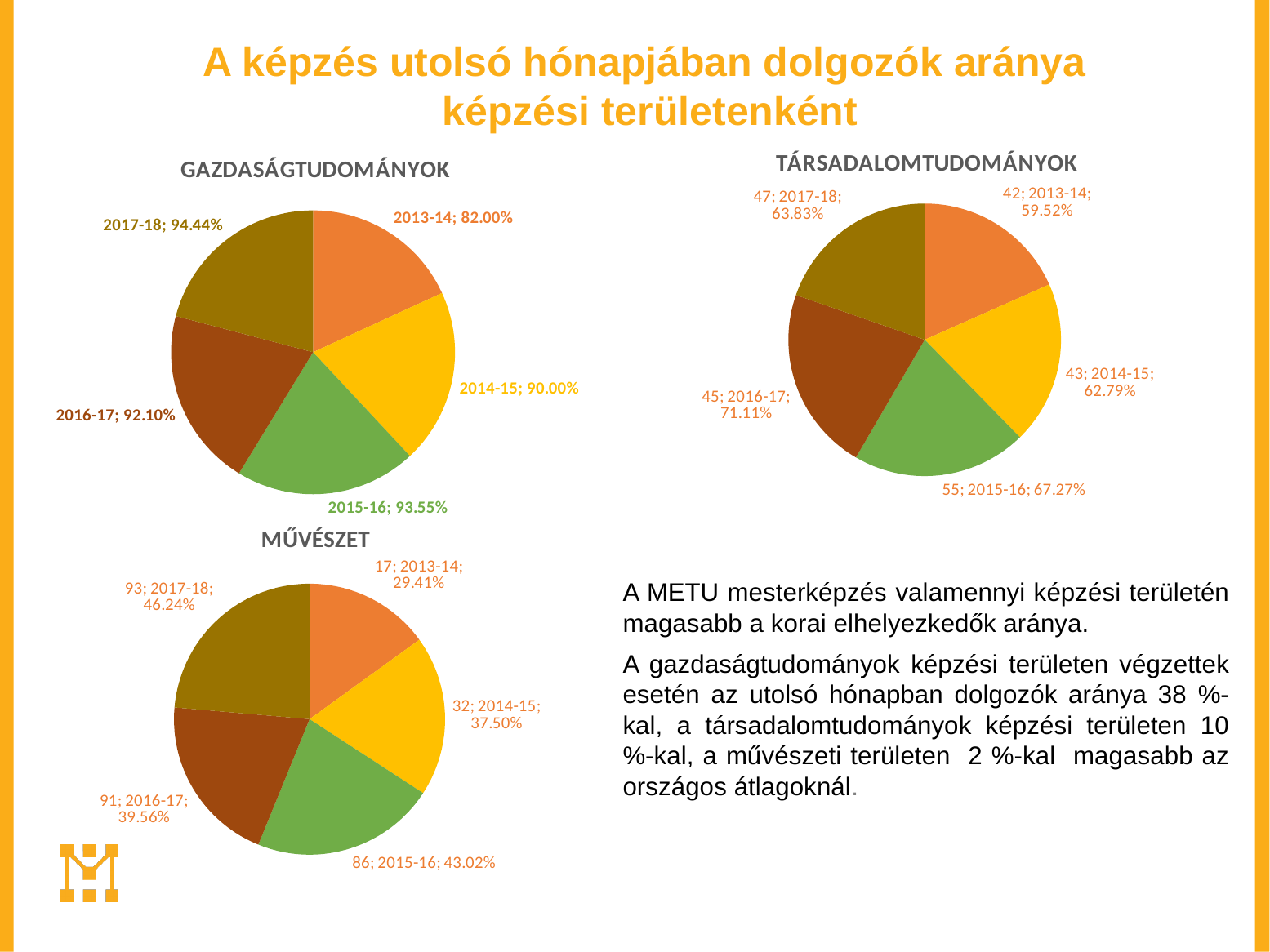

# A képzés utolsó hónapjában dolgozók aránya képzési területenként

### Chart: TÁRSADALOMTUDOMÁNYOK

| Category | Utolsó hónapban dolgozók aránya |
|---|---|
| 2013-14 | 0.5952 |
| 2014-15 | 0.6279 |
| 2015-16 | 0.6727 |
| 2016-17 | 0.7111 |
| 2017-18 | 0.6383 |

### Chart: GAZDASÁGTUDOMÁNYOK

| Category | Utolsó hónapban dolgozók aránya |
|---|---|
| 2013-14 | 0.82 |
| 2014-15 | 0.9 |
| 2015-16 | 0.9355 |
| 2016-17 | 0.921 |
| 2017-18 | 0.9444 |

### Chart: MŰVÉSZET

| Category | Utolsó hónapban dolgozók aránya |
|---|---|
| 2013-14 | 0.2941 |
| 2014-15 | 0.375 |
| 2015-16 | 0.4302 |
| 2016-17 | 0.3956 |
| 2017-18 | 0.4624 |
A METU mesterképzés valamennyi képzési területén magasabb a korai elhelyezkedők aránya.
A gazdaságtudományok képzési területen végzettek esetén az utolsó hónapban dolgozók aránya 38 %-kal, a társadalomtudományok képzési területen 10 %-kal, a művészeti területen  2 %-kal  magasabb az országos átlagoknál.